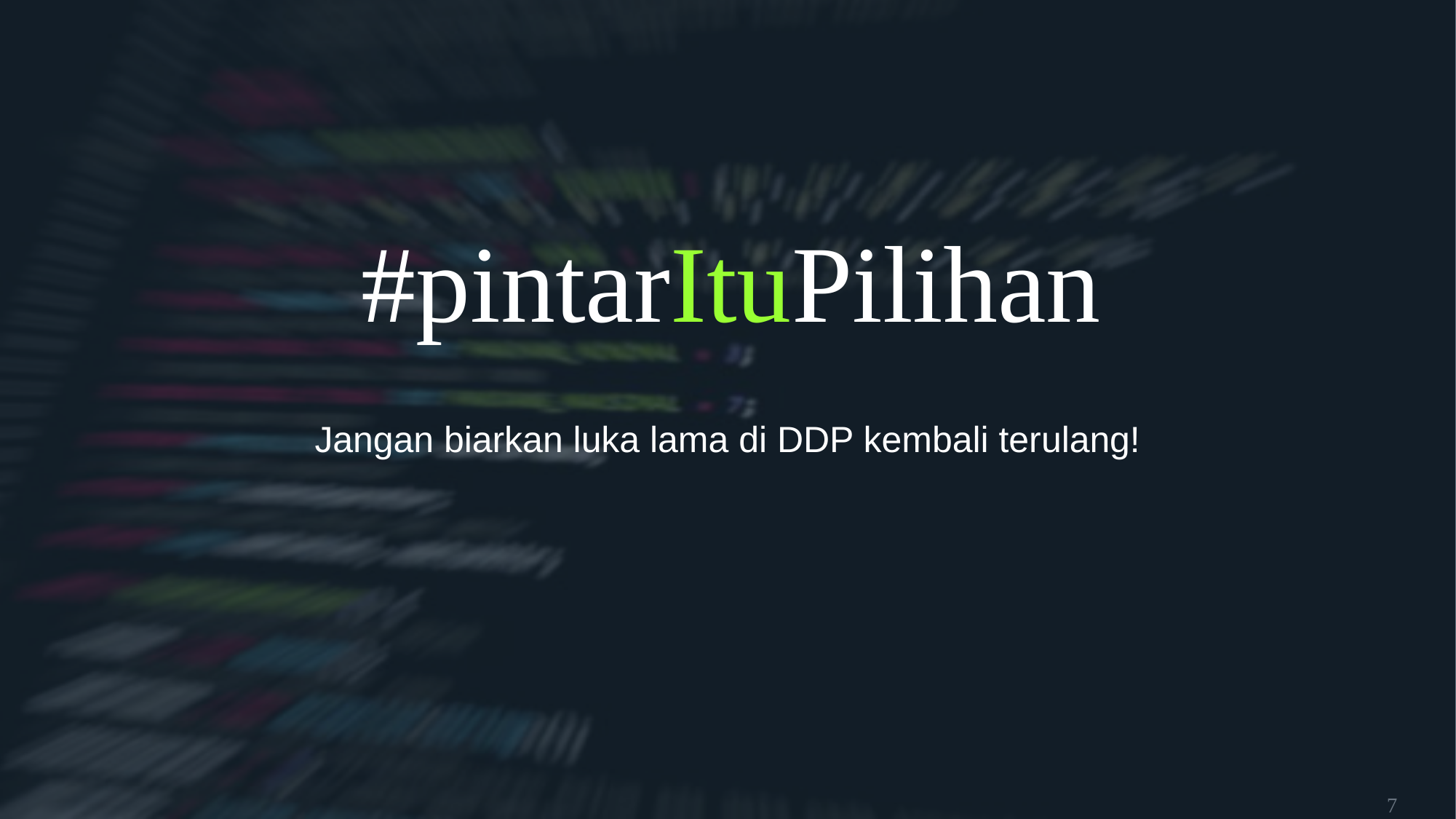

Jangan biarkan luka lama di DDP kembali terulang!